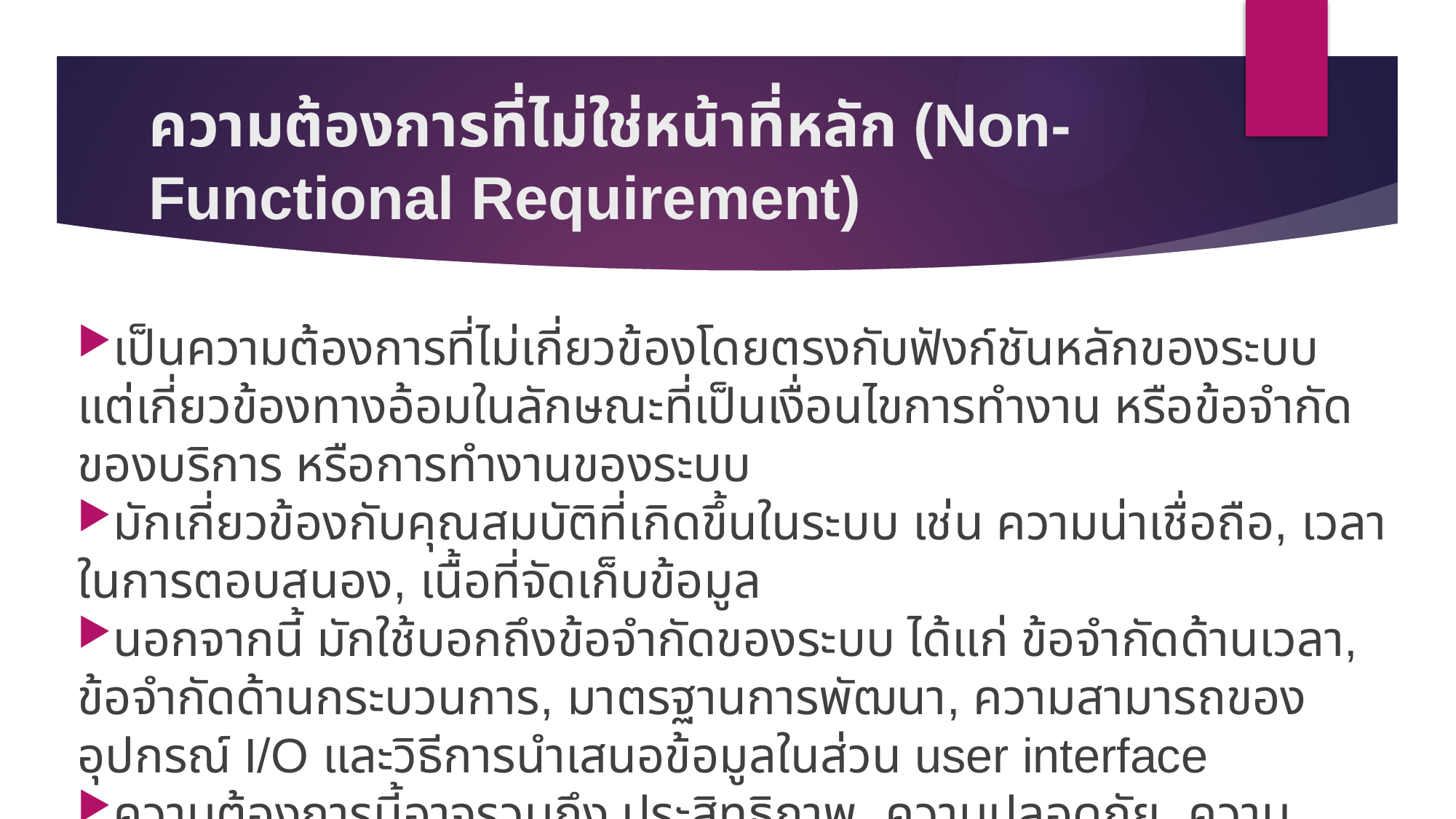

# ความต้องการที่ไม่ใช่หน้าที่หลัก (Non-Functional Requirement)
เป็นความต้องการที่ไม่เกี่ยวข้องโดยตรงกับฟังก์ชันหลักของระบบ แต่เกี่ยวข้องทางอ้อมในลักษณะที่เป็นเงื่อนไขการทำงาน หรือข้อจำกัดของบริการ หรือการทำงานของระบบ
มักเกี่ยวข้องกับคุณสมบัติที่เกิดขึ้นในระบบ เช่น ความน่าเชื่อถือ, เวลาในการตอบสนอง, เนื้อที่จัดเก็บข้อมูล
นอกจากนี้ มักใช้บอกถึงข้อจำกัดของระบบ ได้แก่ ข้อจำกัดด้านเวลา, ข้อจำกัดด้านกระบวนการ, มาตรฐานการพัฒนา, ความสามารถของอุปกรณ์ I/O และวิธีการนำเสนอข้อมูลในส่วน user interface
ความต้องการนี้อาจรวมถึง ประสิทธิภาพ, ความปลอดภัย, ความสามารถในการทางาน, และคุณสมบัติอื่นๆ ที่เกิดขึ้นมาของระบบ